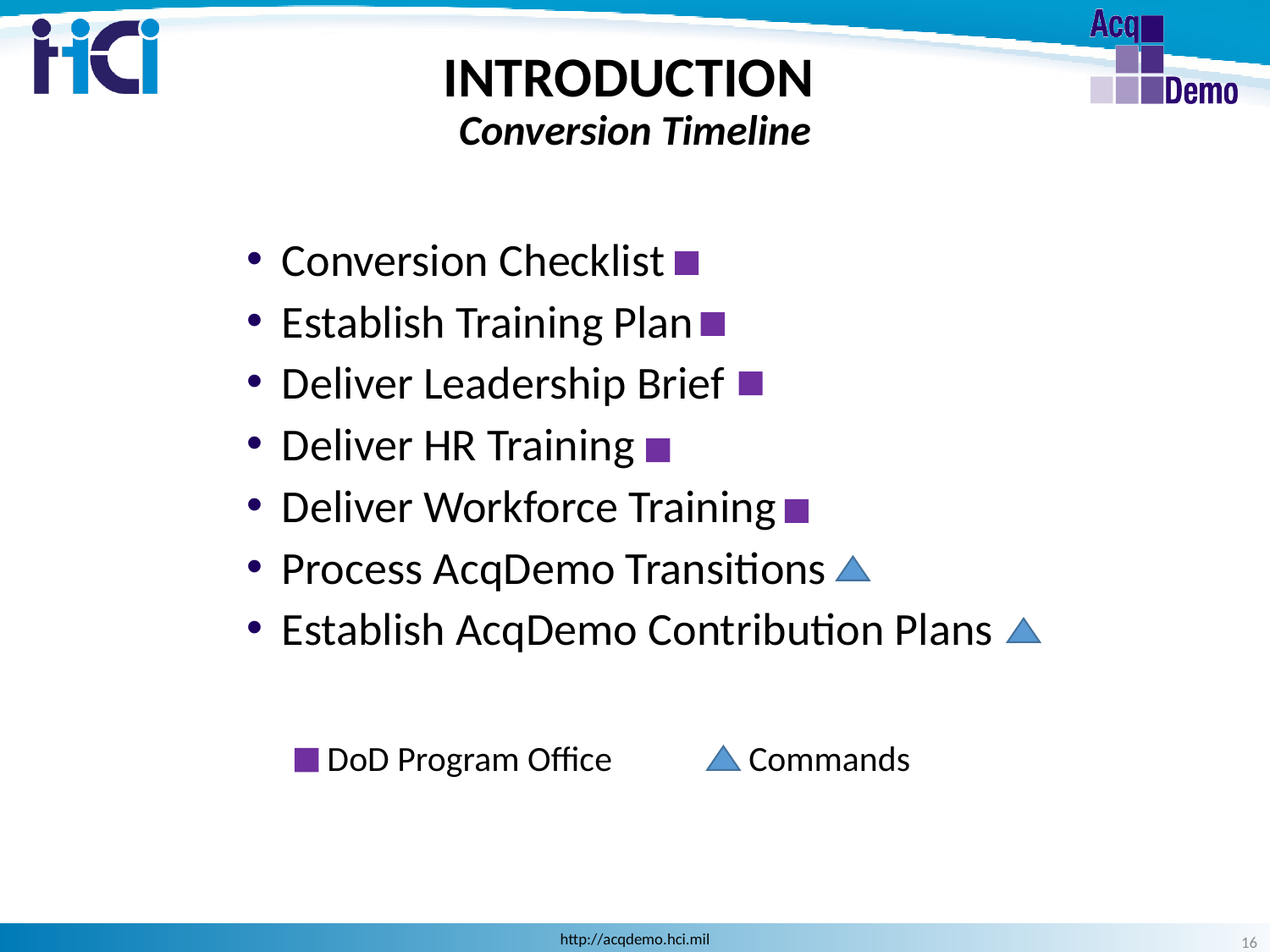

INTRODUCTION
Conversion Timeline
Conversion Checklist
Establish Training Plan
Deliver Leadership Brief
Deliver HR Training
Deliver Workforce Training
Process AcqDemo Transitions
Establish AcqDemo Contribution Plans

DoD Program Office                 Commands

16